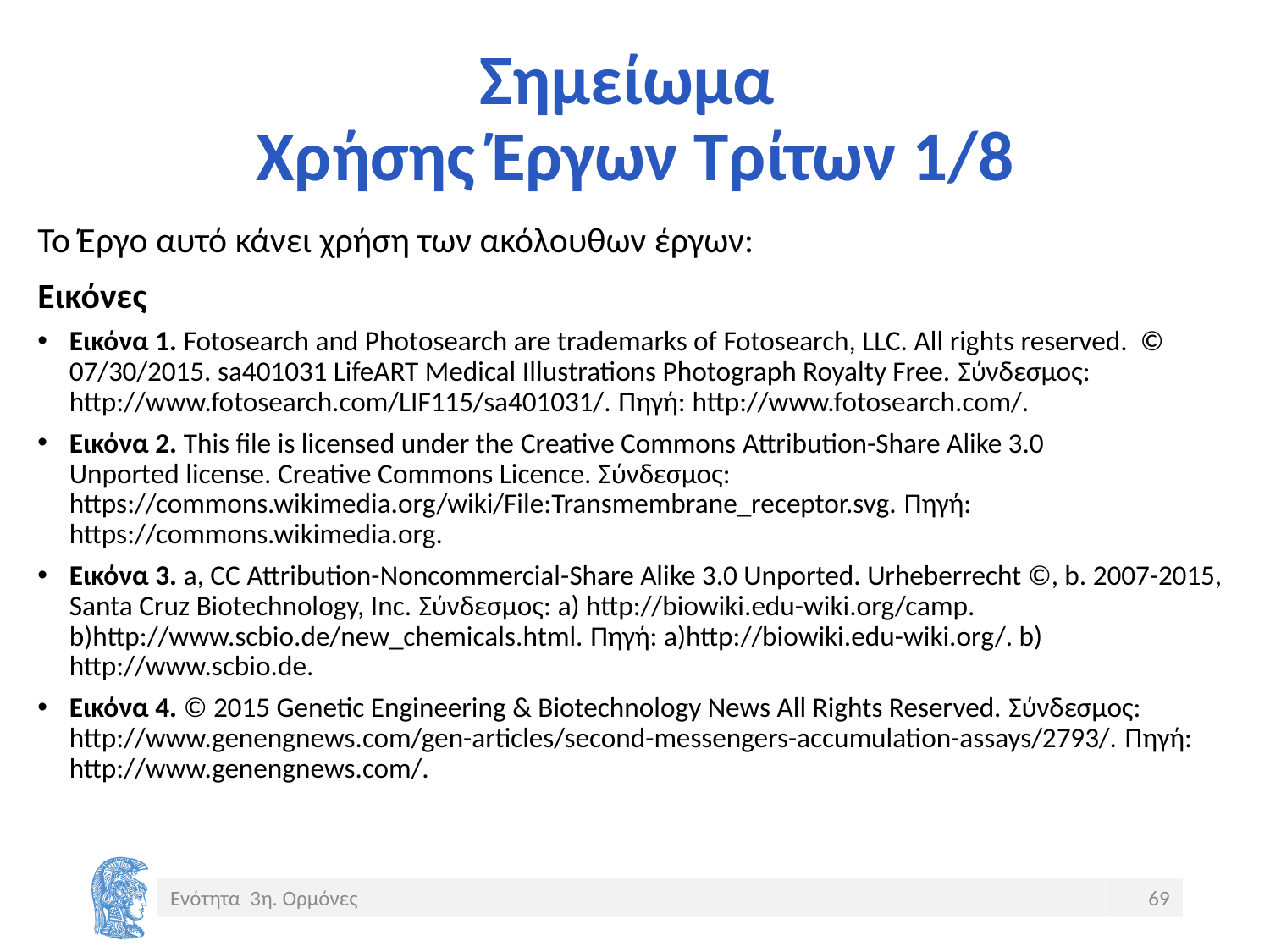

# Σημείωμα Χρήσης Έργων Τρίτων 1/8
Το Έργο αυτό κάνει χρήση των ακόλουθων έργων:
Εικόνες
Εικόνα 1. Fotosearch and Photosearch are trademarks of Fotosearch, LLC. All rights reserved.  © 07/30/2015. sa401031 LifeART Medical Illustrations Photograph Royalty Free. Σύνδεσμος: http://www.fotosearch.com/LIF115/sa401031/. Πηγή: http://www.fotosearch.com/.
Εικόνα 2. This file is licensed under the Creative Commons Attribution-Share Alike 3.0 Unported license. Creative Commons Licence. Σύνδεσμος: https://commons.wikimedia.org/wiki/File:Transmembrane_receptor.svg. Πηγή: https://commons.wikimedia.org.
Εικόνα 3. a, CC Attribution-Noncommercial-Share Alike 3.0 Unported. Urheberrecht ©, b. 2007-2015, Santa Cruz Biotechnology, Inc. Σύνδεσμος: a) http://biowiki.edu-wiki.org/camp. b)http://www.scbio.de/new_chemicals.html. Πηγή: a)http://biowiki.edu-wiki.org/. b) http://www.scbio.de.
Εικόνα 4. © 2015 Genetic Engineering & Biotechnology News All Rights Reserved. Σύνδεσμος: http://www.genengnews.com/gen-articles/second-messengers-accumulation-assays/2793/. Πηγή: http://www.genengnews.com/.

Ενότητα  3η. Ορμόνες
69